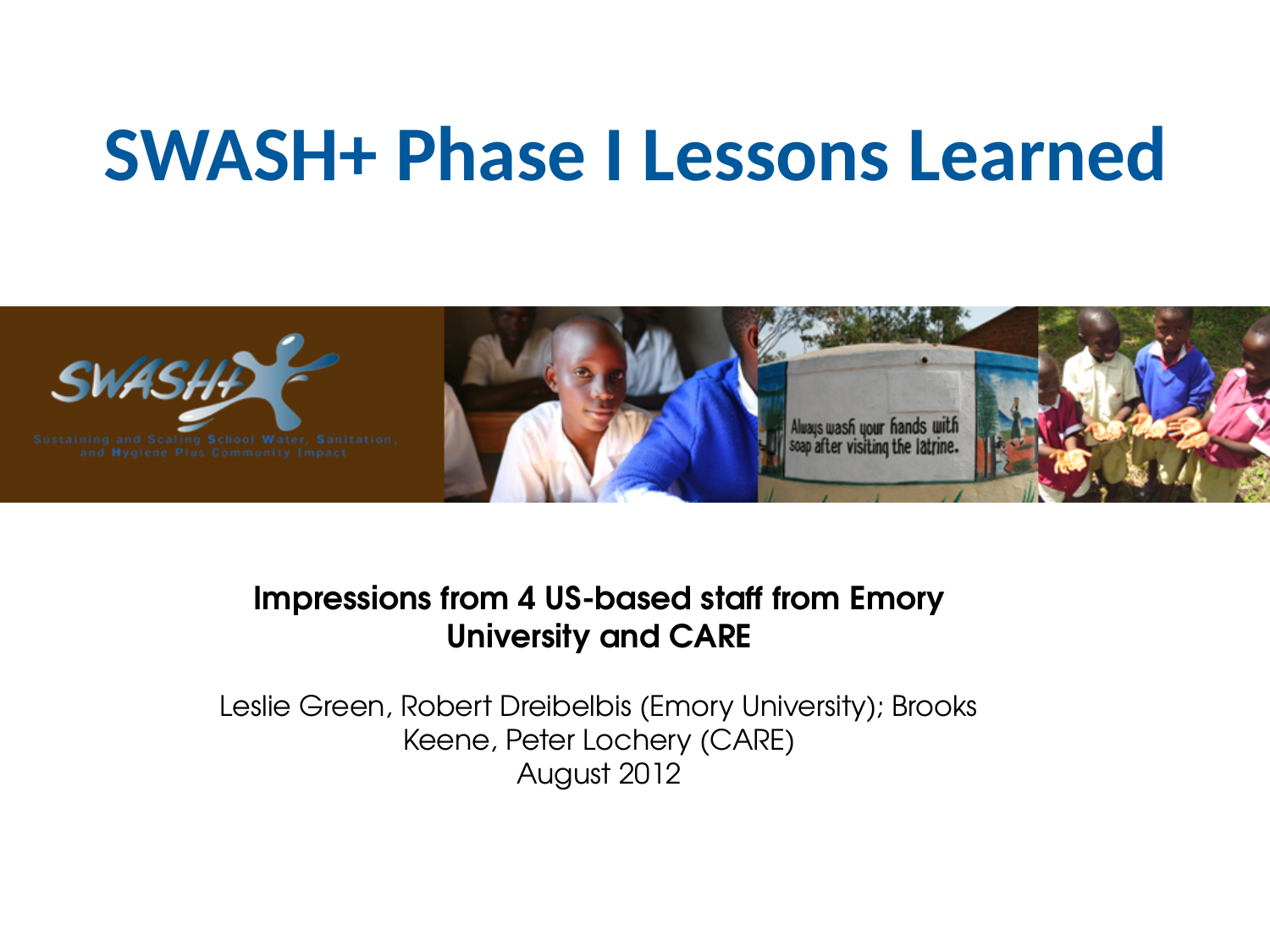

# SWASH+ Phase I Lessons Learned
Impressions from 4 US-based staff from Emory University and CARE

Leslie Green, Robert Dreibelbis (Emory University); Brooks Keene, Peter Lochery (CARE)
August 2012